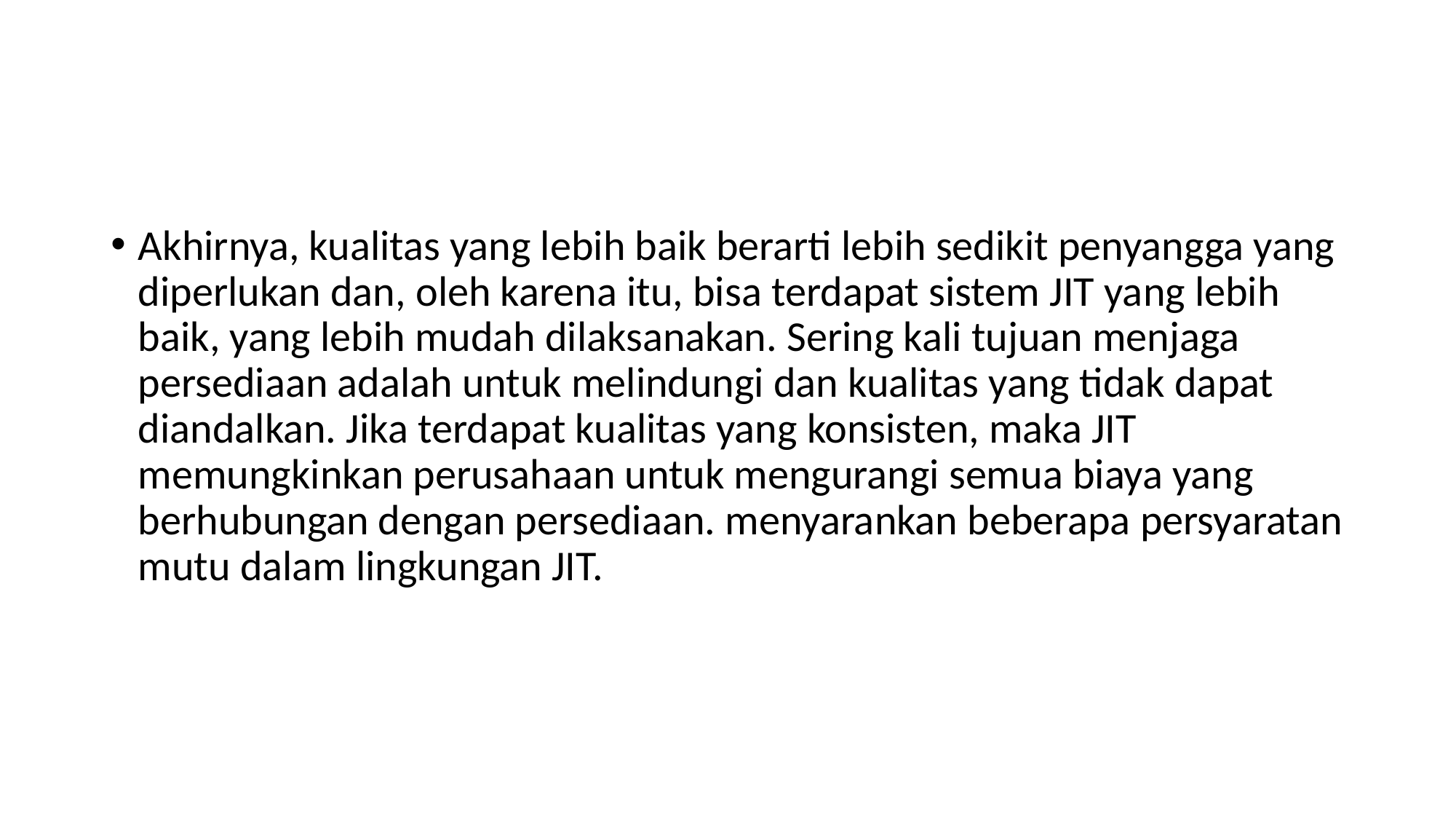

#
Akhirnya, kualitas yang lebih baik berarti lebih sedikit penyangga yang diperlukan dan, oleh karena itu, bisa terdapat sistem JIT yang lebih baik, yang lebih mudah dilaksanakan. Sering kali tujuan menjaga persediaan adalah untuk melindungi dan kualitas yang tidak dapat diandalkan. Jika terdapat kualitas yang konsisten, maka JIT memungkinkan perusahaan untuk mengurangi semua biaya yang berhubungan dengan persediaan. menyarankan beberapa persyaratan mutu dalam lingkungan JIT.